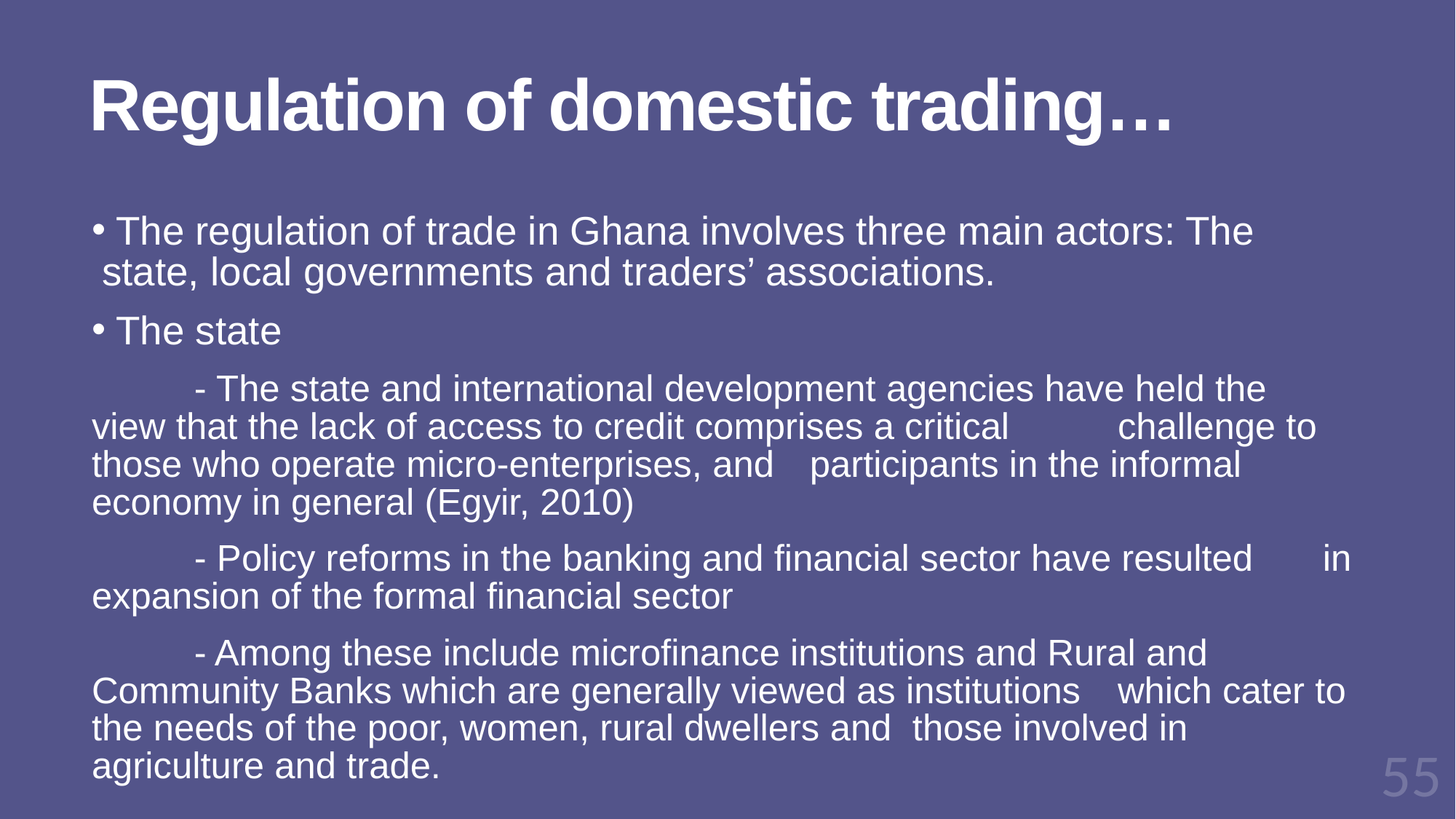

# Regulation of domestic trading…
 The regulation of trade in Ghana involves three main actors: The state, local governments and traders’ associations.
 The state
	- The state and international development agencies have held the 	view that the lack of access to credit comprises a critical 	challenge to those who operate micro-enterprises, and 	participants in the informal economy in general (Egyir, 2010)
	- Policy reforms in the banking and financial sector have resulted 	in expansion of the formal financial sector
	- Among these include microfinance institutions and Rural and 	Community Banks which are generally viewed as institutions 	which cater to the needs of the poor, women, rural dwellers and 	those involved in agriculture and trade.
55